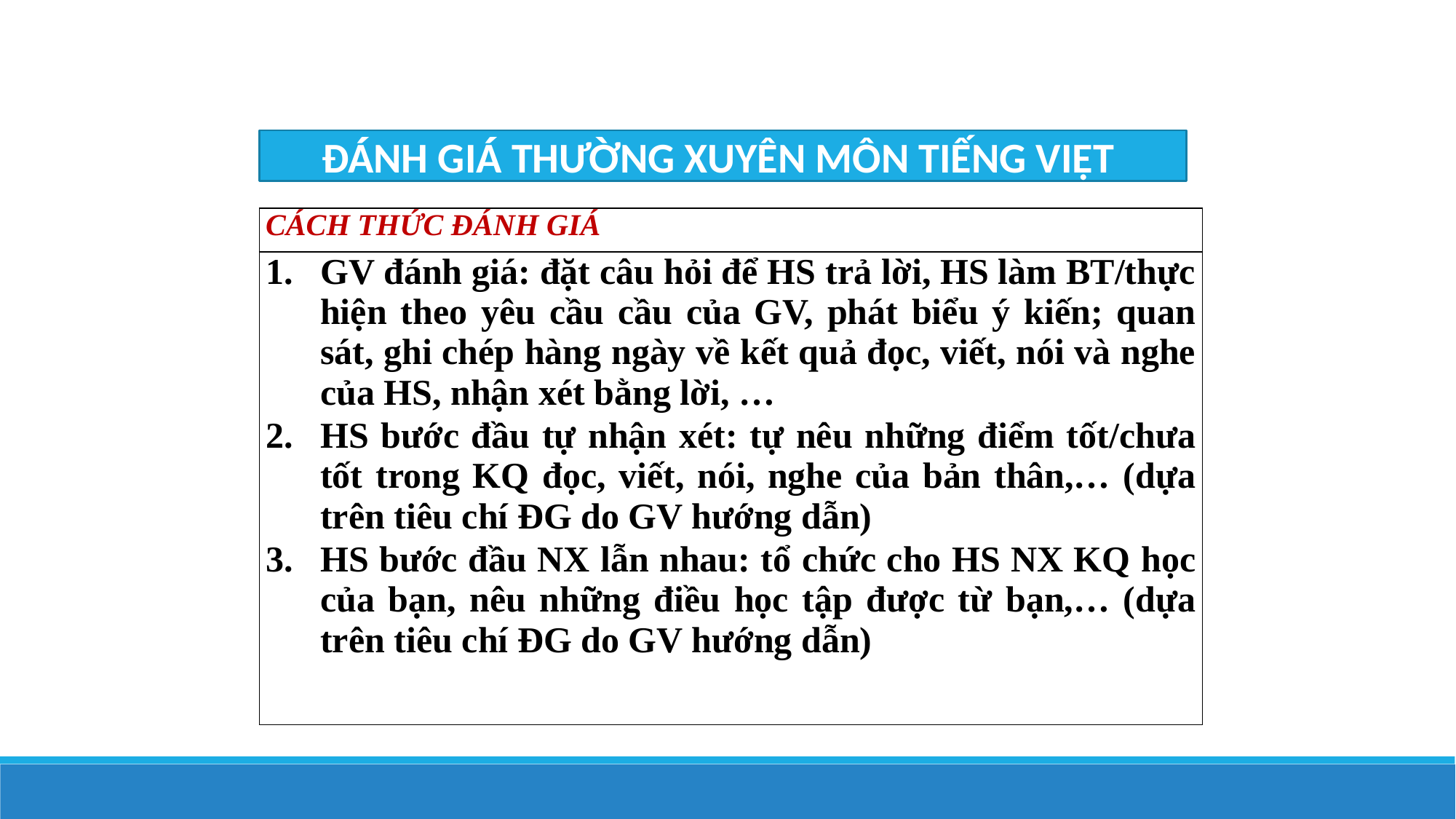

ĐÁNH GIÁ THƯỜNG XUYÊN MÔN TIẾNG VIỆT
| CÁCH THỨC ĐÁNH GIÁ |
| --- |
| GV đánh giá: đặt câu hỏi để HS trả lời, HS làm BT/thực hiện theo yêu cầu cầu của GV, phát biểu ý kiến; quan sát, ghi chép hàng ngày về kết quả đọc, viết, nói và nghe của HS, nhận xét bằng lời, … HS bước đầu tự nhận xét: tự nêu những điểm tốt/chưa tốt trong KQ đọc, viết, nói, nghe của bản thân,… (dựa trên tiêu chí ĐG do GV hướng dẫn) HS bước đầu NX lẫn nhau: tổ chức cho HS NX KQ học của bạn, nêu những điều học tập được từ bạn,… (dựa trên tiêu chí ĐG do GV hướng dẫn) |